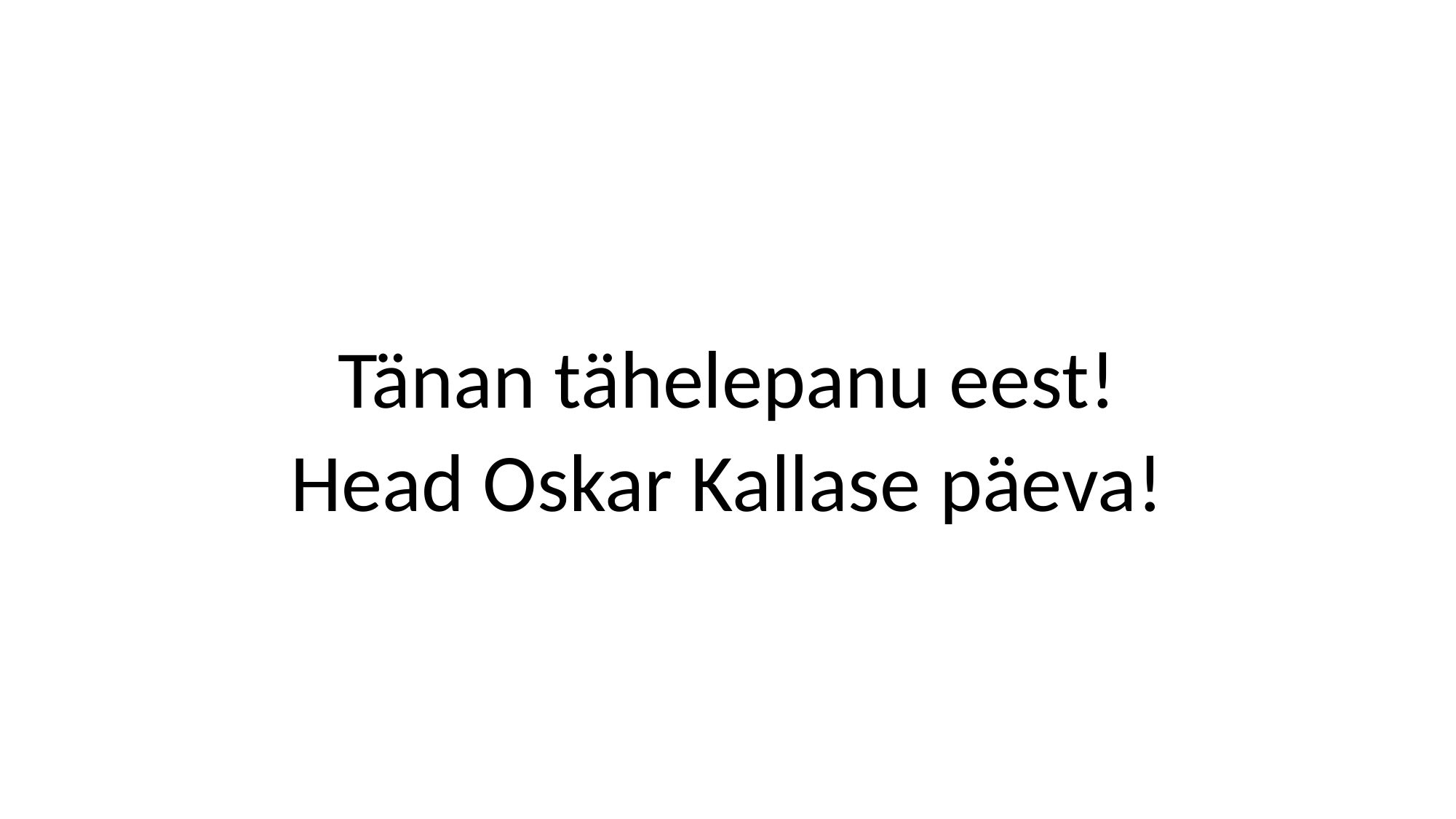

#

Tänan tähelepanu eest!
Head Oskar Kallase päeva!